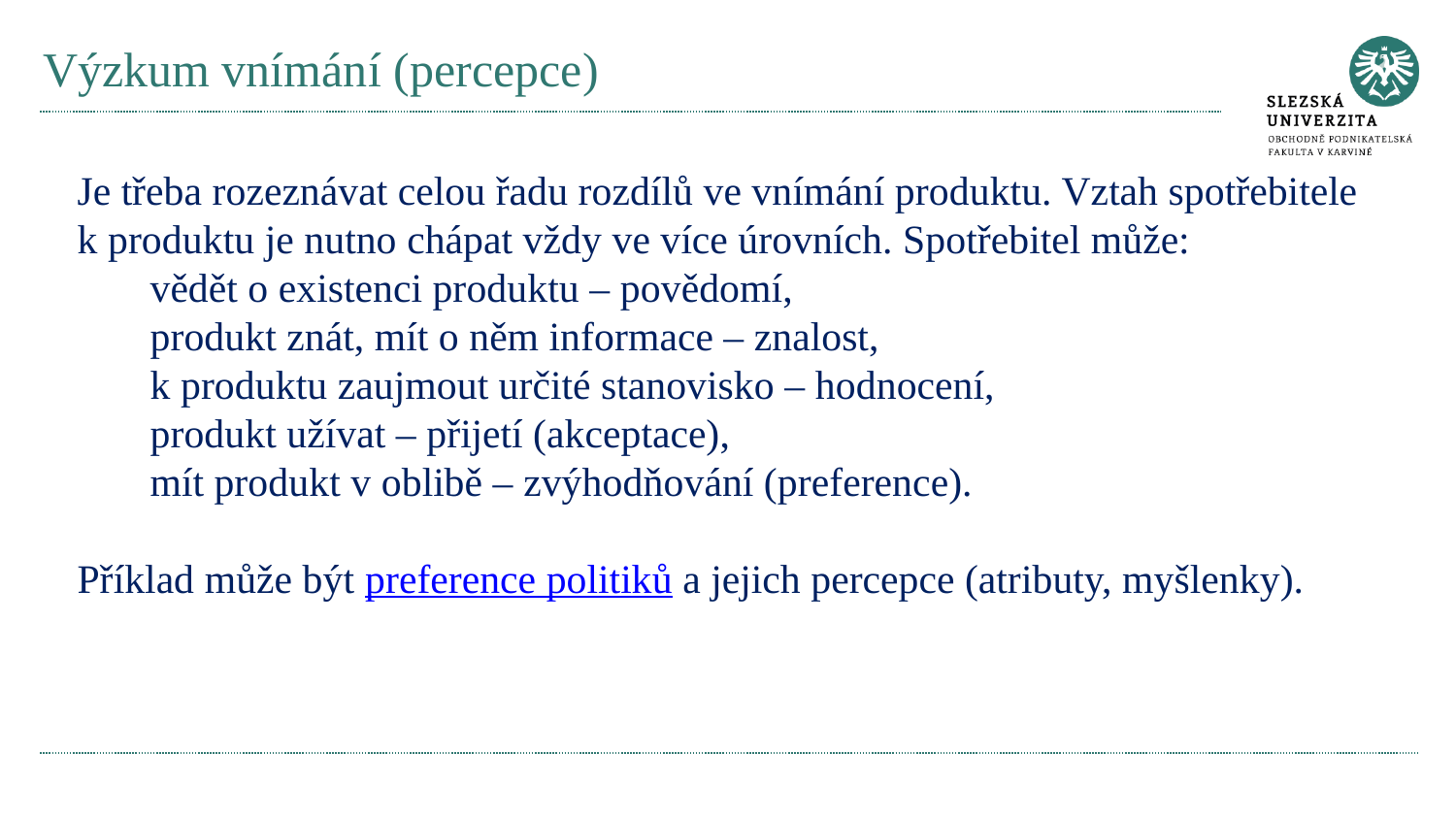

# Výzkum vnímání (percepce)
Je třeba rozeznávat celou řadu rozdílů ve vnímání produktu. Vztah spotřebitele k produktu je nutno chápat vždy ve více úrovních. Spotřebitel může:
vědět o existenci produktu – povědomí,
produkt znát, mít o něm informace – znalost,
k produktu zaujmout určité stanovisko – hodnocení,
produkt užívat – přijetí (akceptace),
mít produkt v oblibě – zvýhodňování (preference).

Příklad může být preference politiků a jejich percepce (atributy, myšlenky).